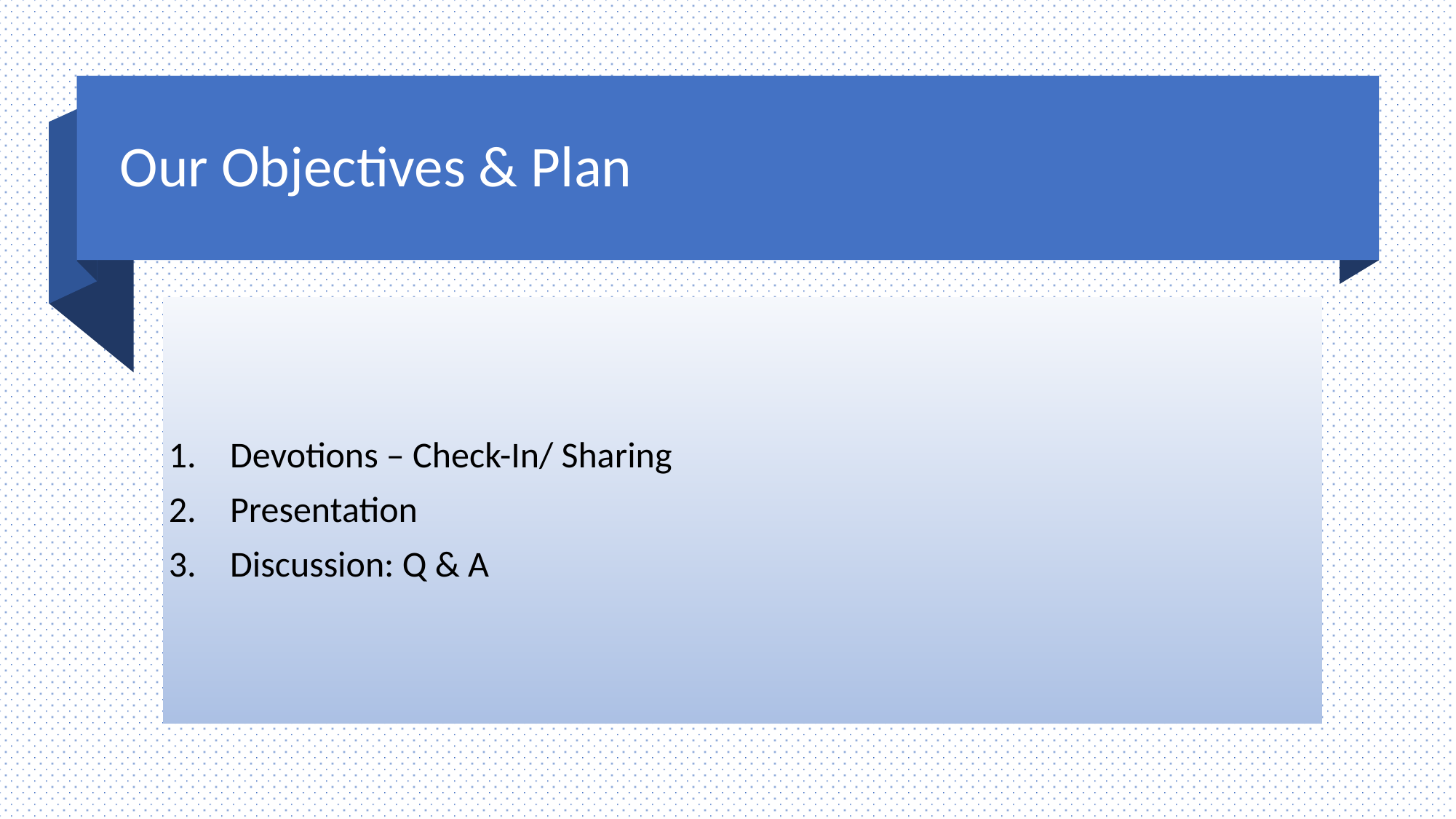

# Our Objectives & Plan

Devotions – Check-In/ Sharing
Presentation
Discussion: Q & A